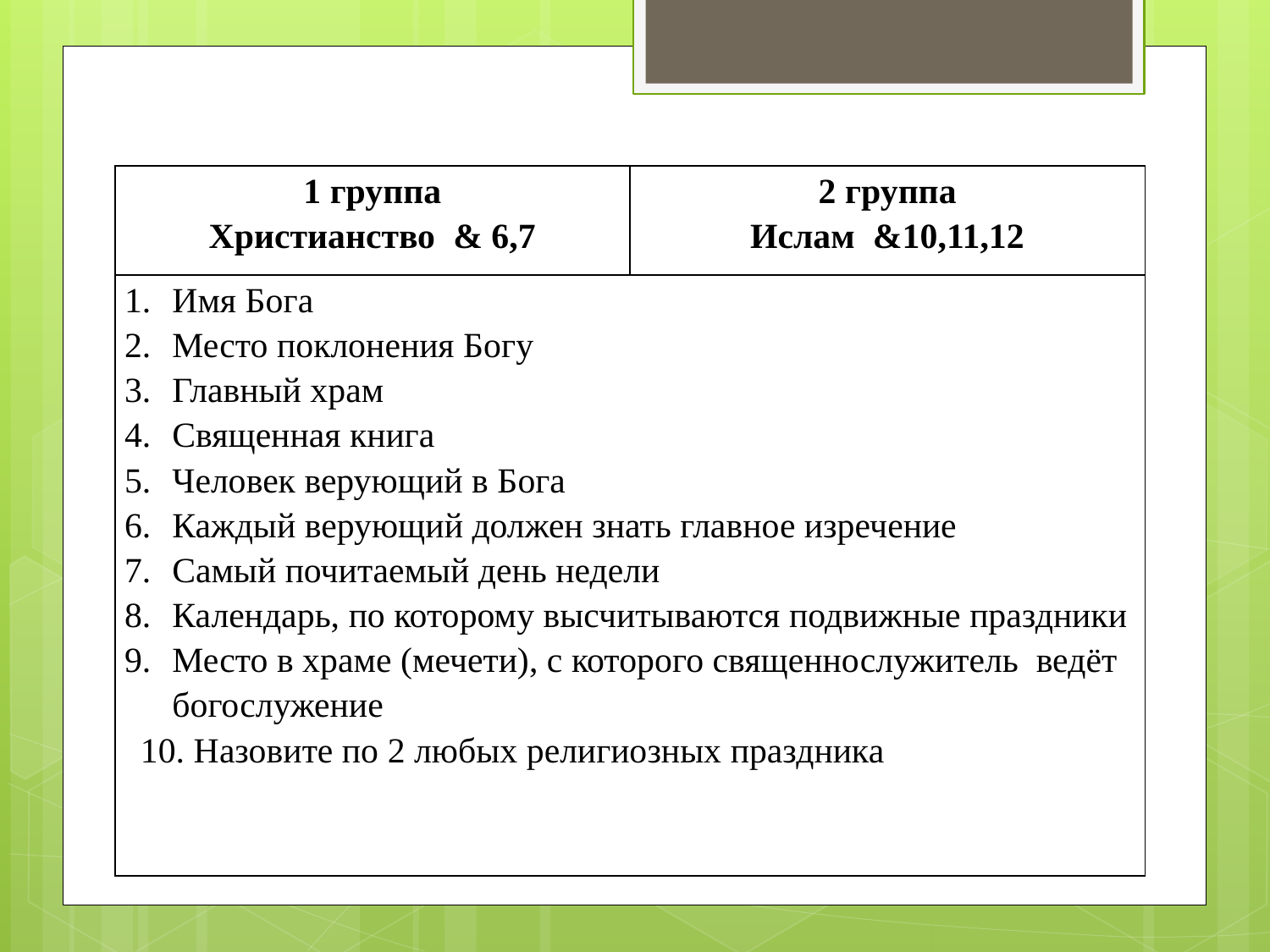

| 1 группа Христианство & 6,7 | 2 группа Ислам &10,11,12 |
| --- | --- |
| Имя Бога Место поклонения Богу Главный храм Священная книга Человек верующий в Бога Каждый верующий должен знать главное изречение Самый почитаемый день недели Календарь, по которому высчитываются подвижные праздники Место в храме (мечети), с которого священнослужитель ведёт богослужение 10. Назовите по 2 любых религиозных праздника |  |